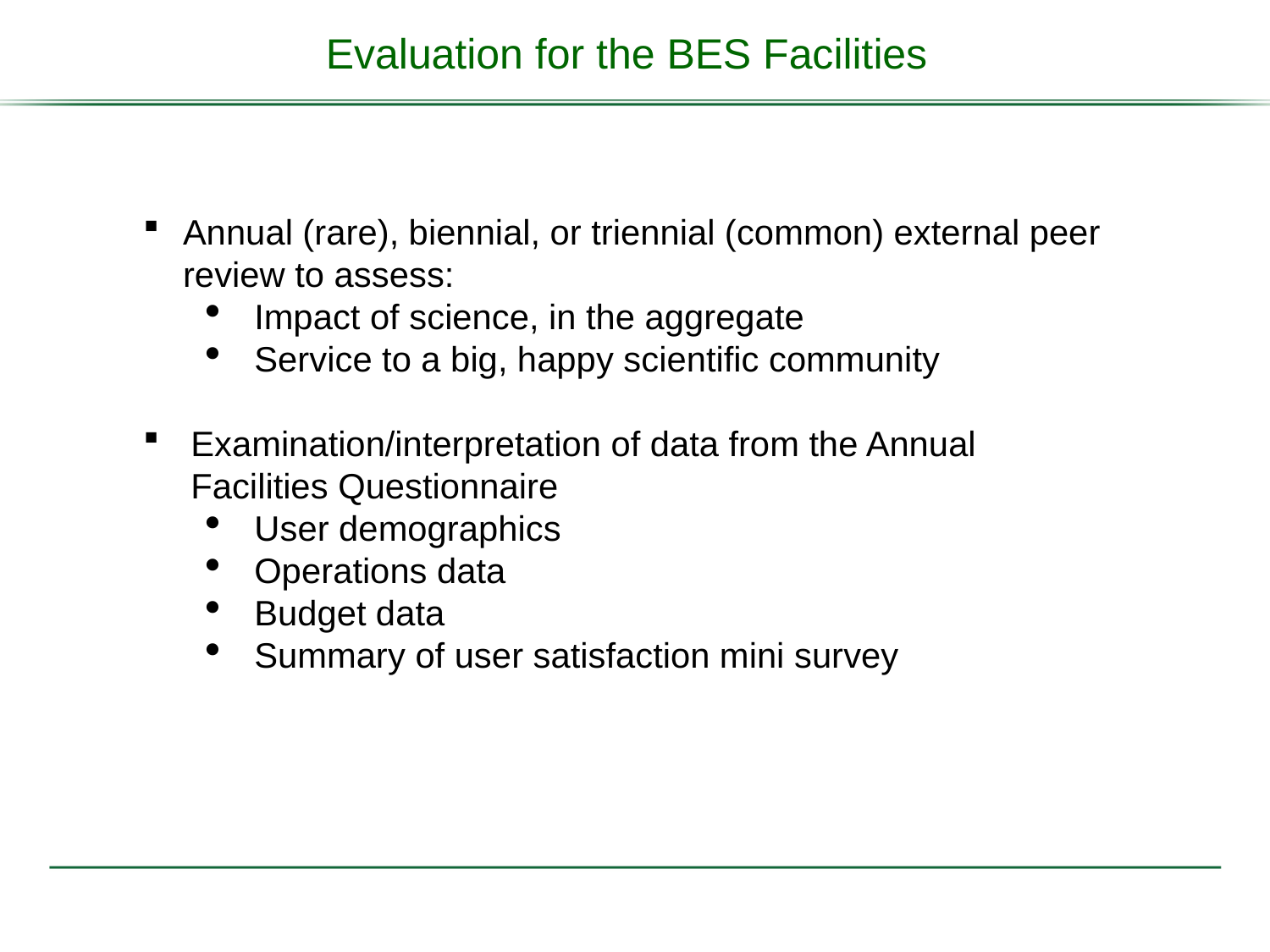

Evaluation for the BES Facilities
Annual (rare), biennial, or triennial (common) external peer review to assess:
Impact of science, in the aggregate
Service to a big, happy scientific community

Examination/interpretation of data from the Annual Facilities Questionnaire
User demographics
Operations data
Budget data
Summary of user satisfaction mini survey